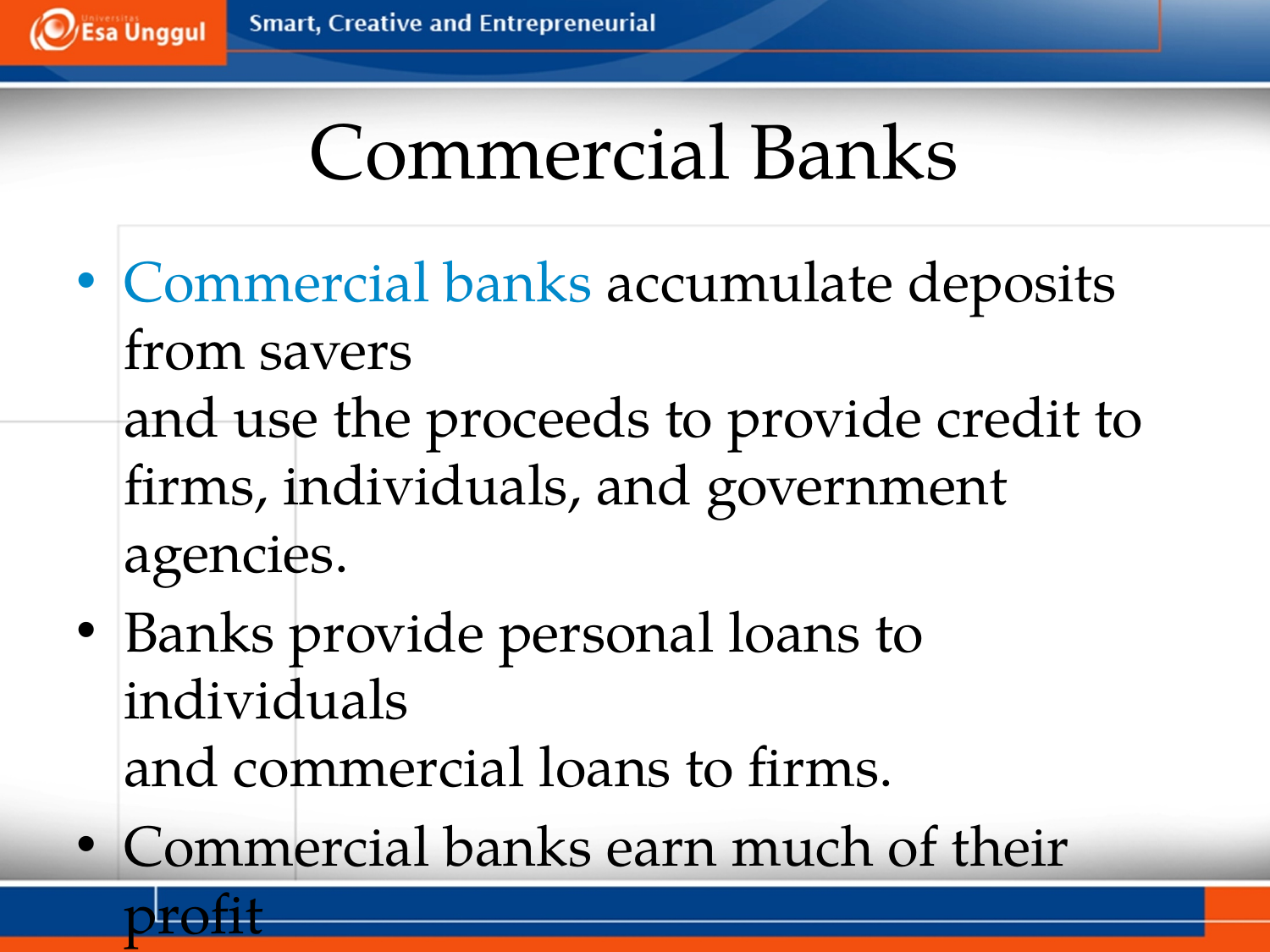

# Commercial Banks
Commercial banks accumulate deposits from savers
and use the proceeds to provide credit to firms, individuals, and government agencies.
Banks provide personal loans to individuals
and commercial loans to firms.
Commercial banks earn much of their profit
by earning a higher rate on loans than the rate
they pay on deposits.
In recent years, banks have expanded the range
of services they provide for customers.